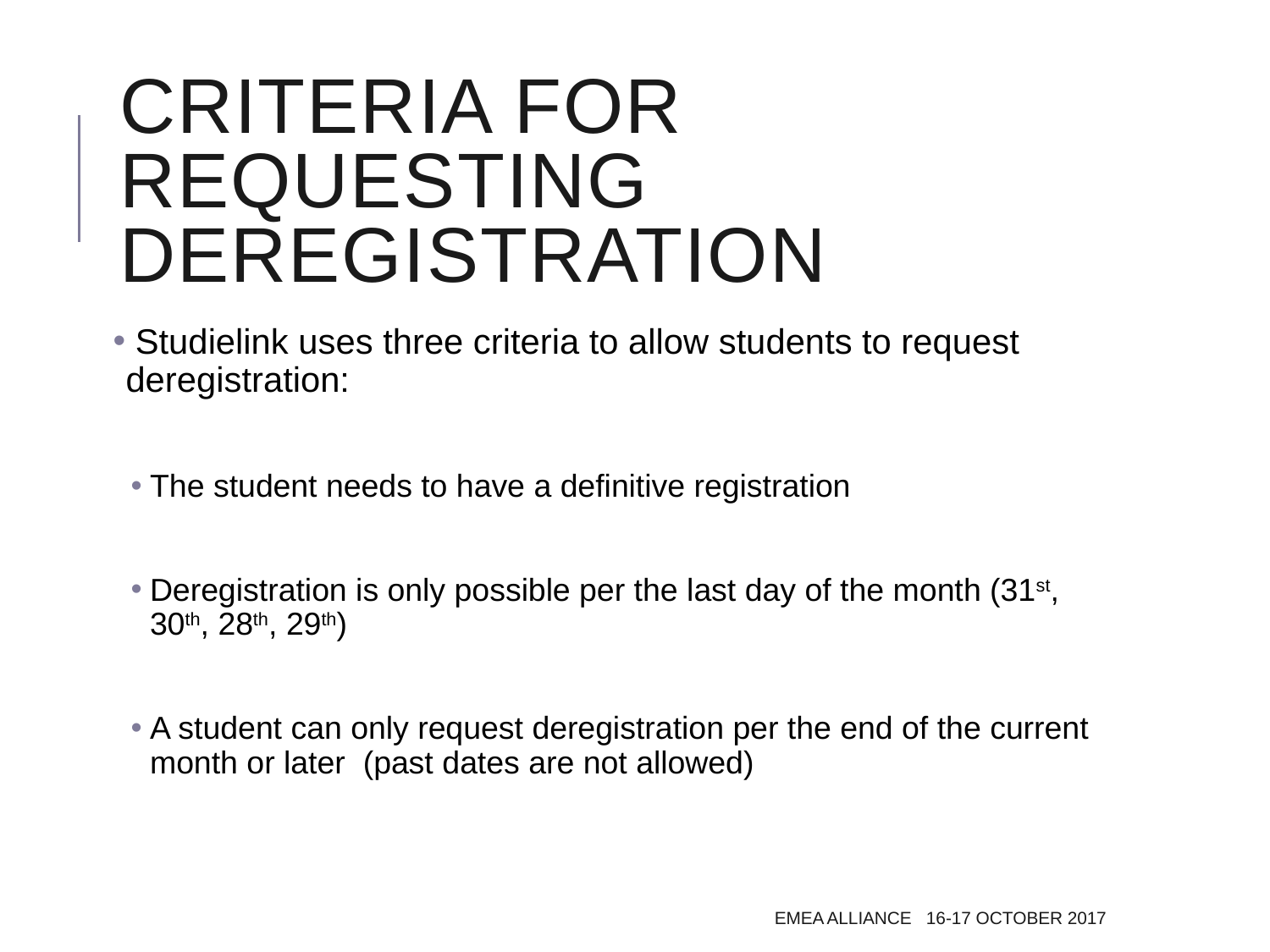

# Criteria for requesting deregistration
 Studielink uses three criteria to allow students to request deregistration:

The student needs to have a definitive registration

Deregistration is only possible per the last day of the month (31st, 30th, 28th, 29th)

A student can only request deregistration per the end of the current month or later  (past dates are not allowed)

EMEA Alliance   16-17 October 2017